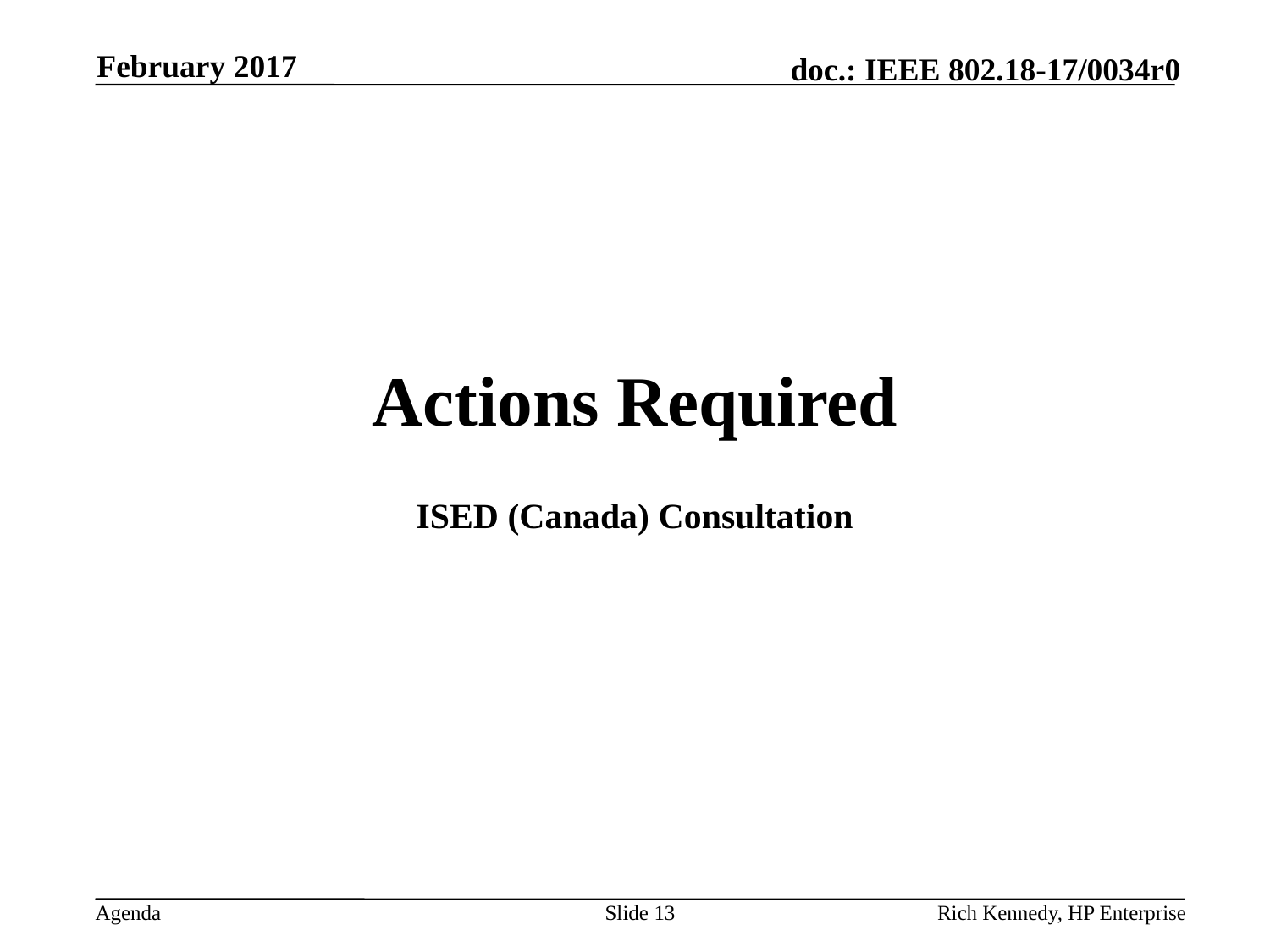

February 2017
# Actions Required
ISED (Canada) Consultation
Slide 13
Rich Kennedy, HP Enterprise